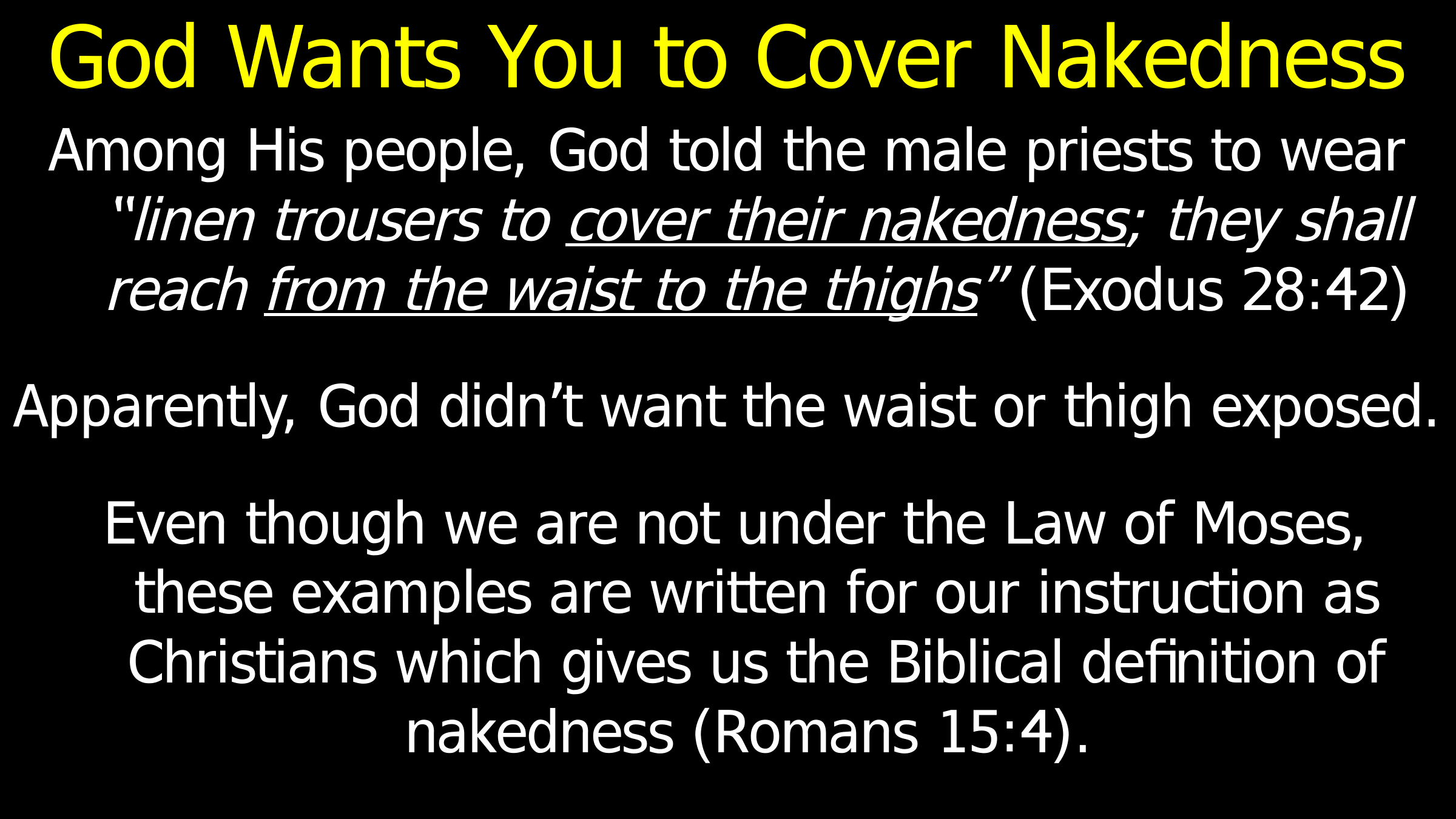

# God Wants You to Cover Nakedness
Among His people, God told the male priests to wear “linen trousers to cover their nakedness; they shall reach from the waist to the thighs” (Exodus 28:42)

Apparently, God didn’t want the waist or thigh exposed.

 Even though we are not under the Law of Moses, these examples are written for our instruction as Christians which gives us the Biblical definition of nakedness (Romans 15:4).